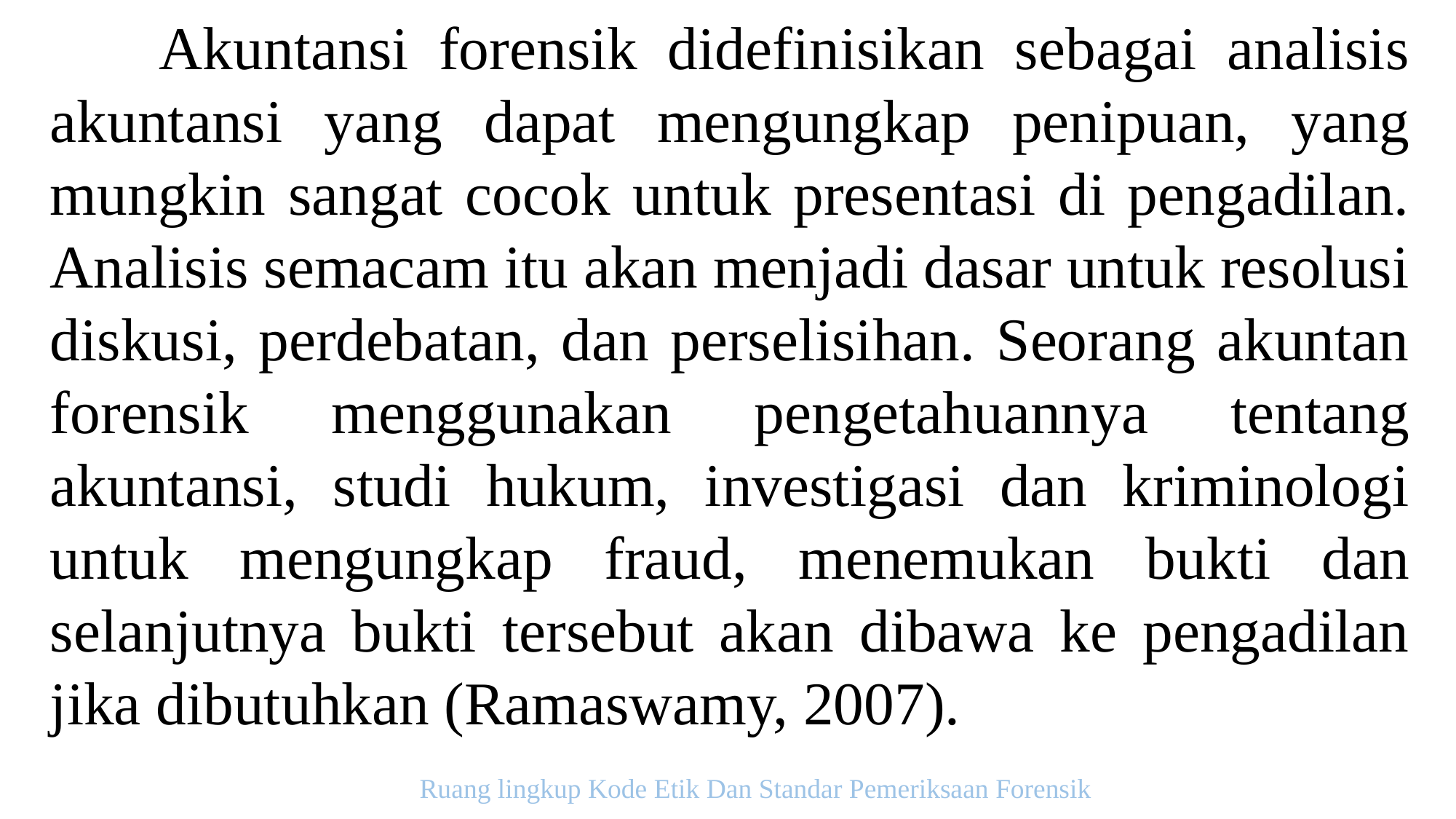

Akuntansi forensik didefinisikan sebagai analisis akuntansi yang dapat mengungkap penipuan, yang mungkin sangat cocok untuk presentasi di pengadilan. Analisis semacam itu akan menjadi dasar untuk resolusi diskusi, perdebatan, dan perselisihan. Seorang akuntan forensik menggunakan pengetahuannya tentang akuntansi, studi hukum, investigasi dan kriminologi untuk mengungkap fraud, menemukan bukti dan selanjutnya bukti tersebut akan dibawa ke pengadilan jika dibutuhkan (Ramaswamy, 2007).
Ruang lingkup Kode Etik Dan Standar Pemeriksaan Forensik